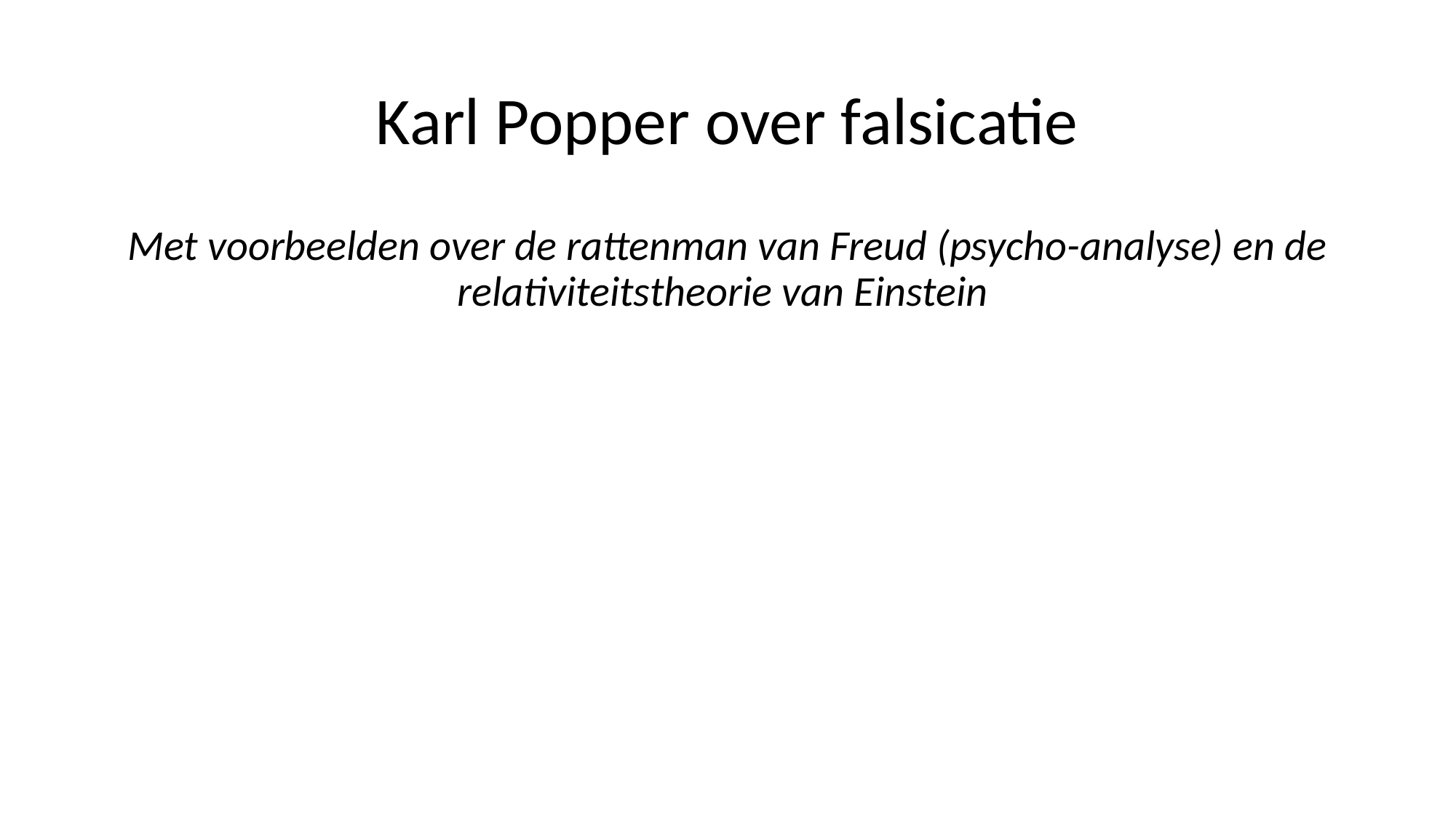

# Karl Popper over falsicatie
Met voorbeelden over de rattenman van Freud (psycho-analyse) en de relativiteitstheorie van Einstein